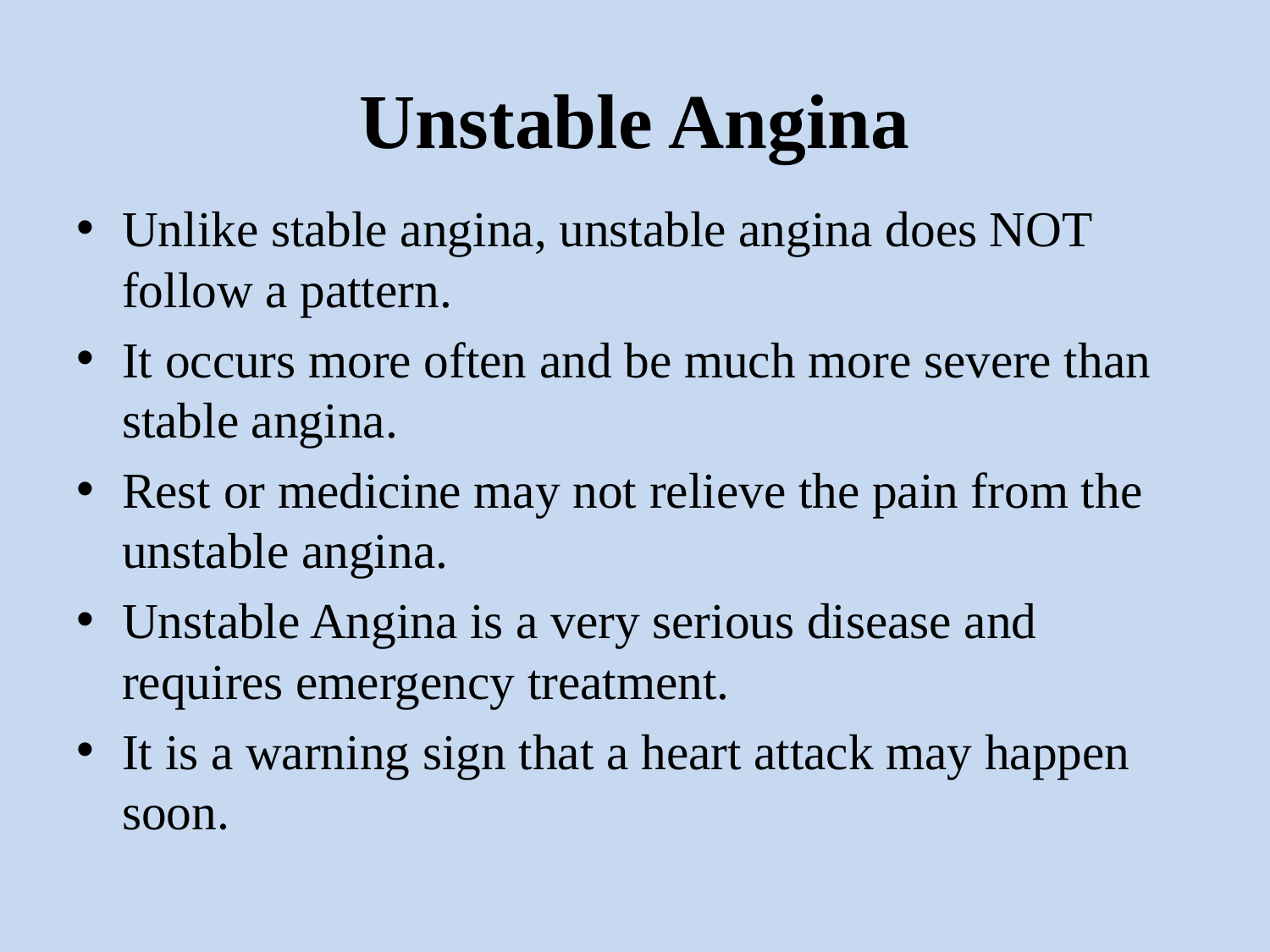

# Unstable Angina
Unlike stable angina, unstable angina does NOT follow a pattern.
It occurs more often and be much more severe than stable angina.
Rest or medicine may not relieve the pain from the unstable angina.
Unstable Angina is a very serious disease and requires emergency treatment.
It is a warning sign that a heart attack may happen soon.